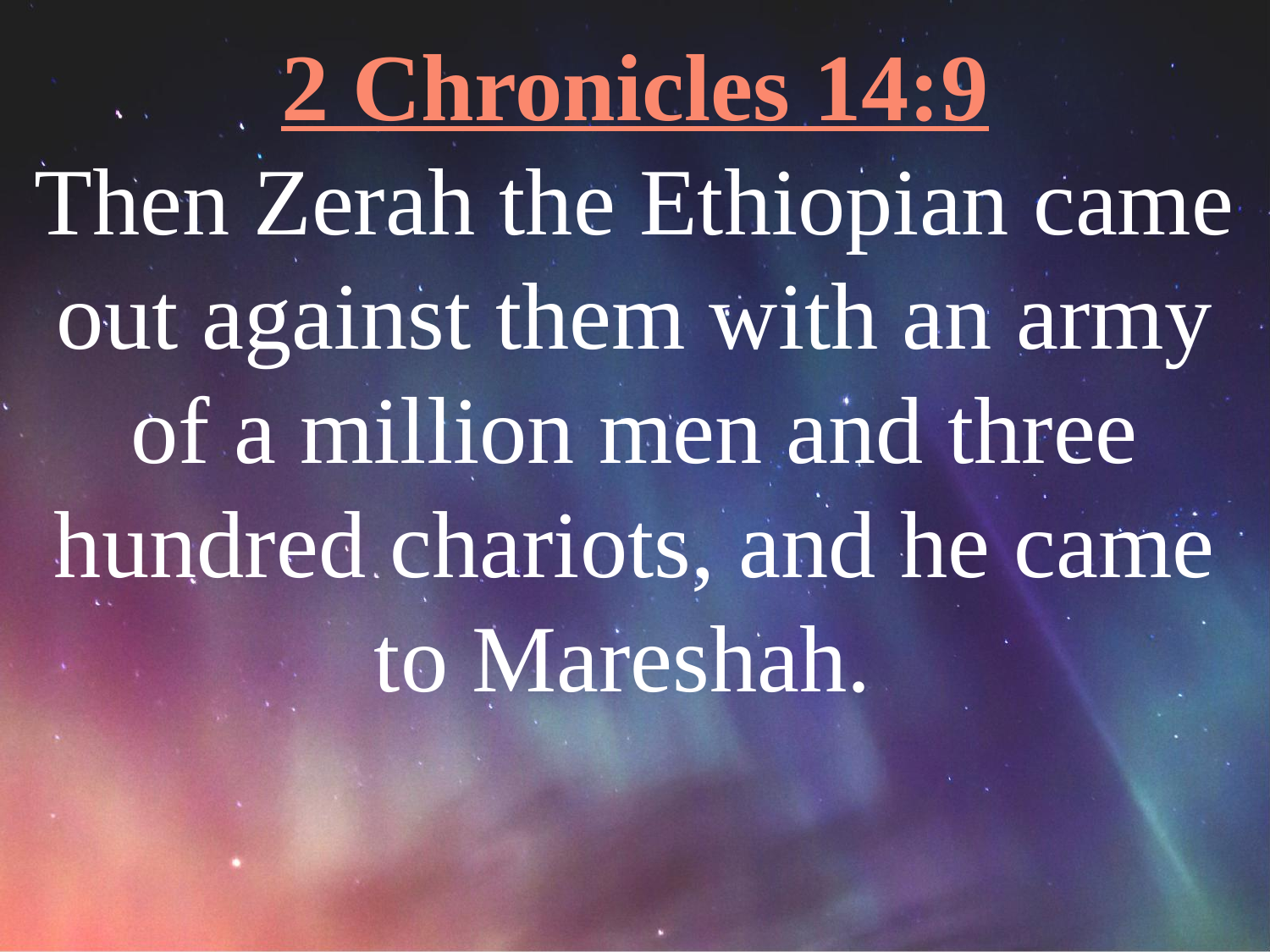

2 Chronicles 14:9
Then Zerah the Ethiopian came out against them with an army of a million men and three hundred chariots, and he came to Mareshah.